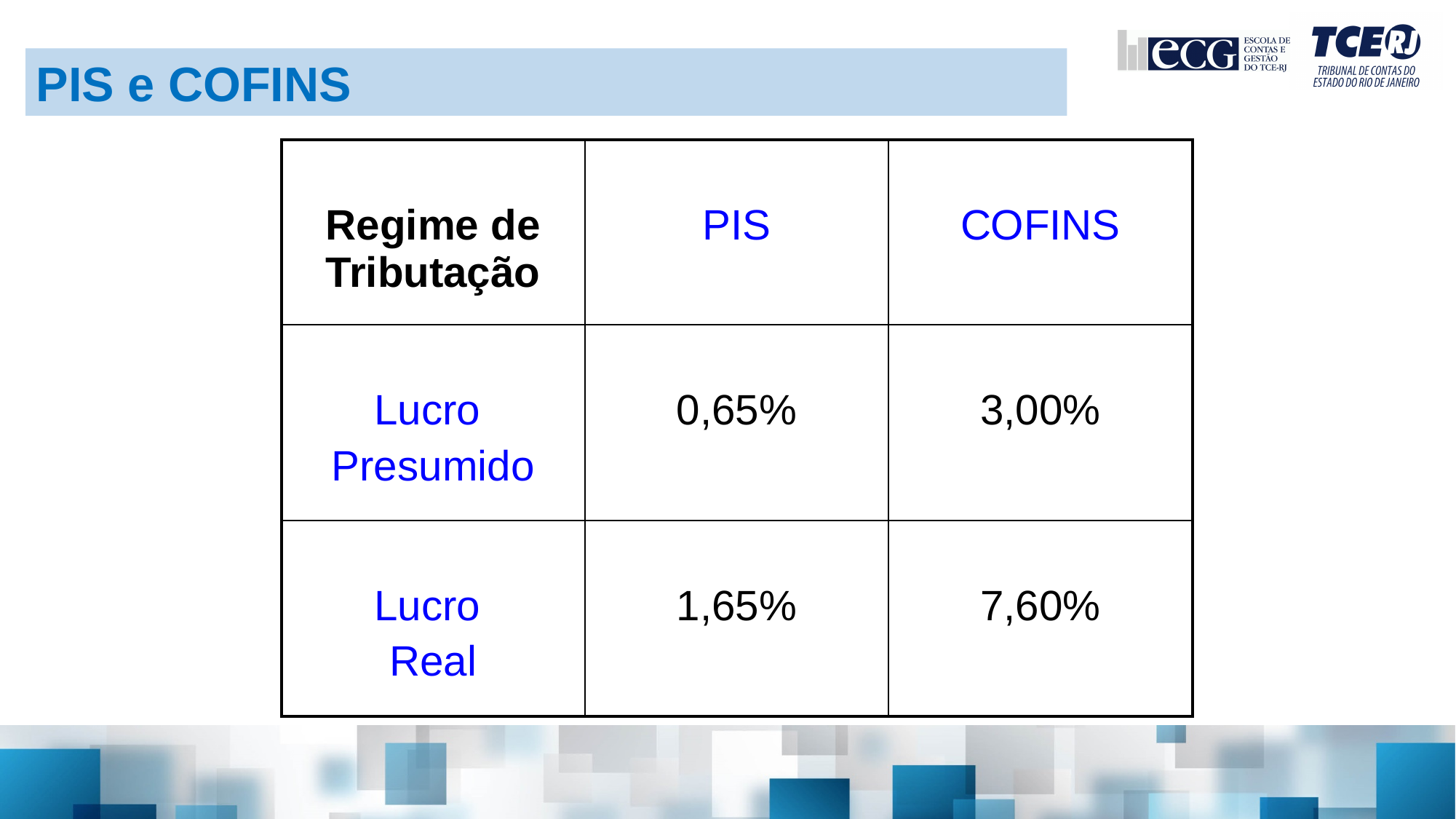

PIS e COFINS
| Regime de Tributação | PIS | COFINS |
| --- | --- | --- |
| Lucro Presumido | 0,65% | 3,00% |
| Lucro Real | 1,65% | 7,60% |